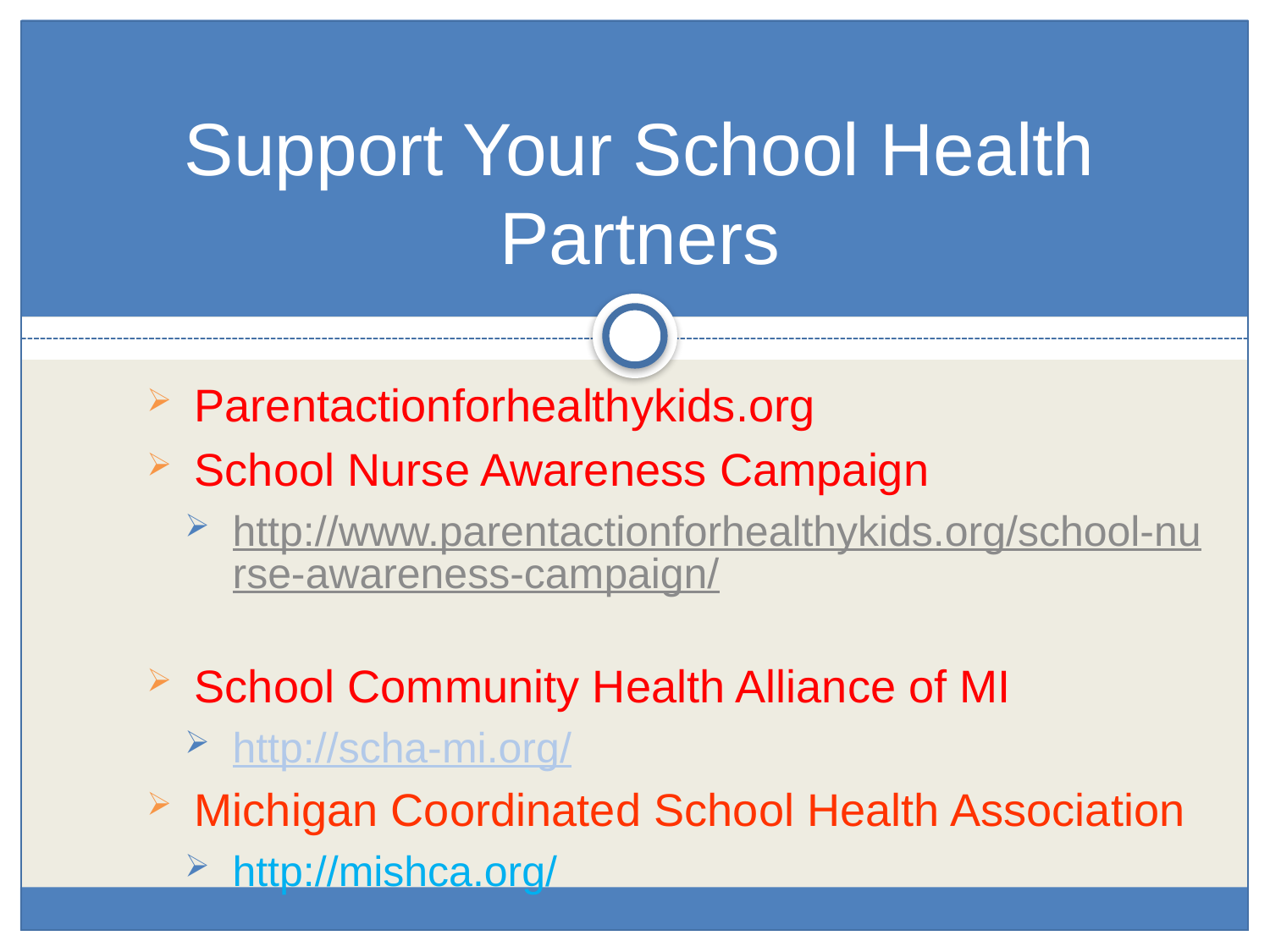

# Support Your School Health Partners
Parentactionforhealthykids.org
School Nurse Awareness Campaign
http://www.parentactionforhealthykids.org/school-nurse-awareness-campaign/
School Community Health Alliance of MI
http://scha-mi.org/
Michigan Coordinated School Health Association
http://mishca.org/